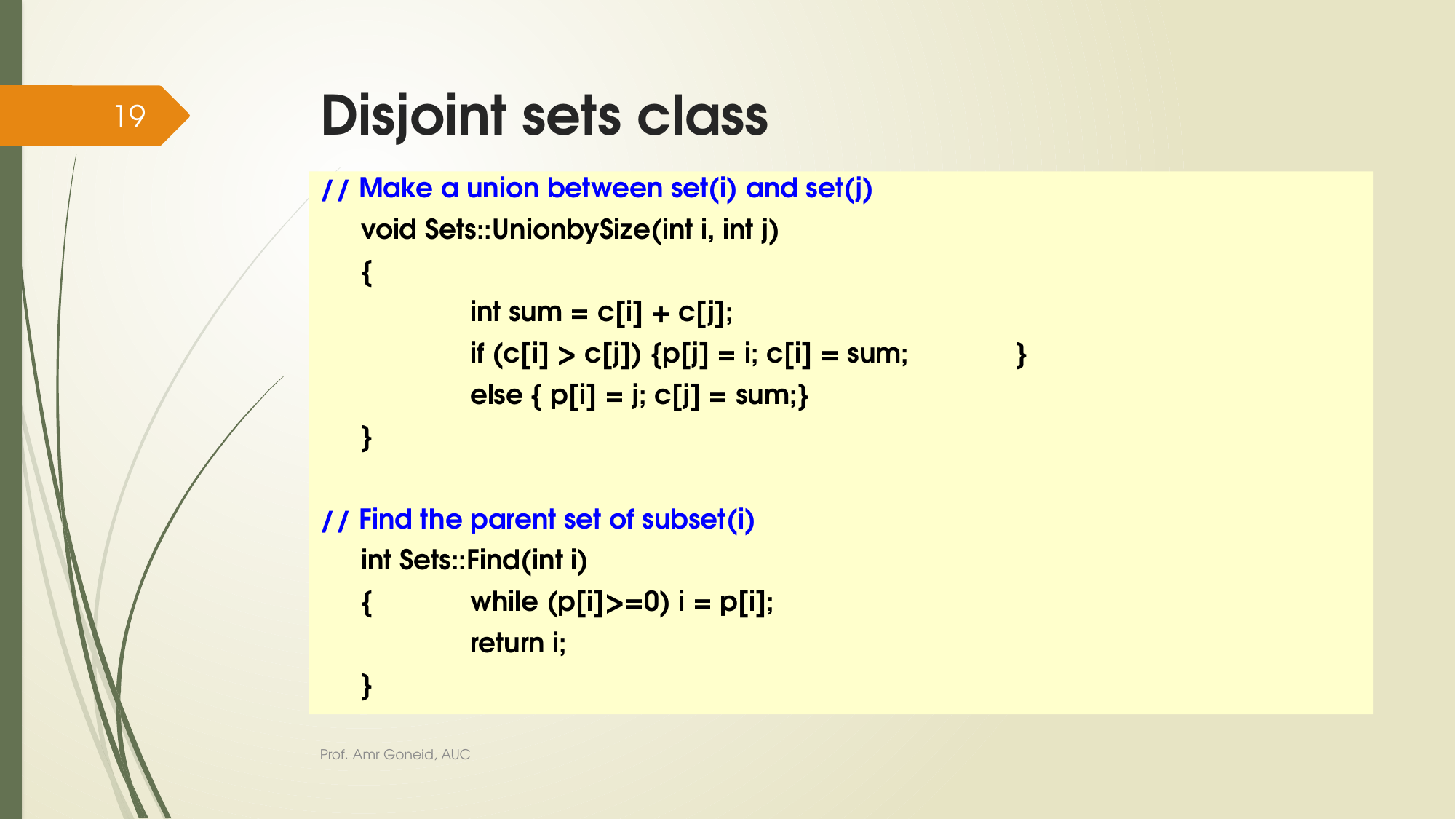

# Disjoint sets class
19
// Make a union between set(i) and set(j)
	void Sets::UnionbySize(int i, int j)
	{
		int sum = c[i] + c[j];
		if (c[i] > c[j]) {p[j] = i; c[i] = sum;	}
		else { p[i] = j; c[j] = sum;}
	}

// Find the parent set of subset(i)
	int Sets::Find(int i)
	{ 	while (p[i]>=0) i = p[i];
		return i;
	}
Prof. Amr Goneid, AUC